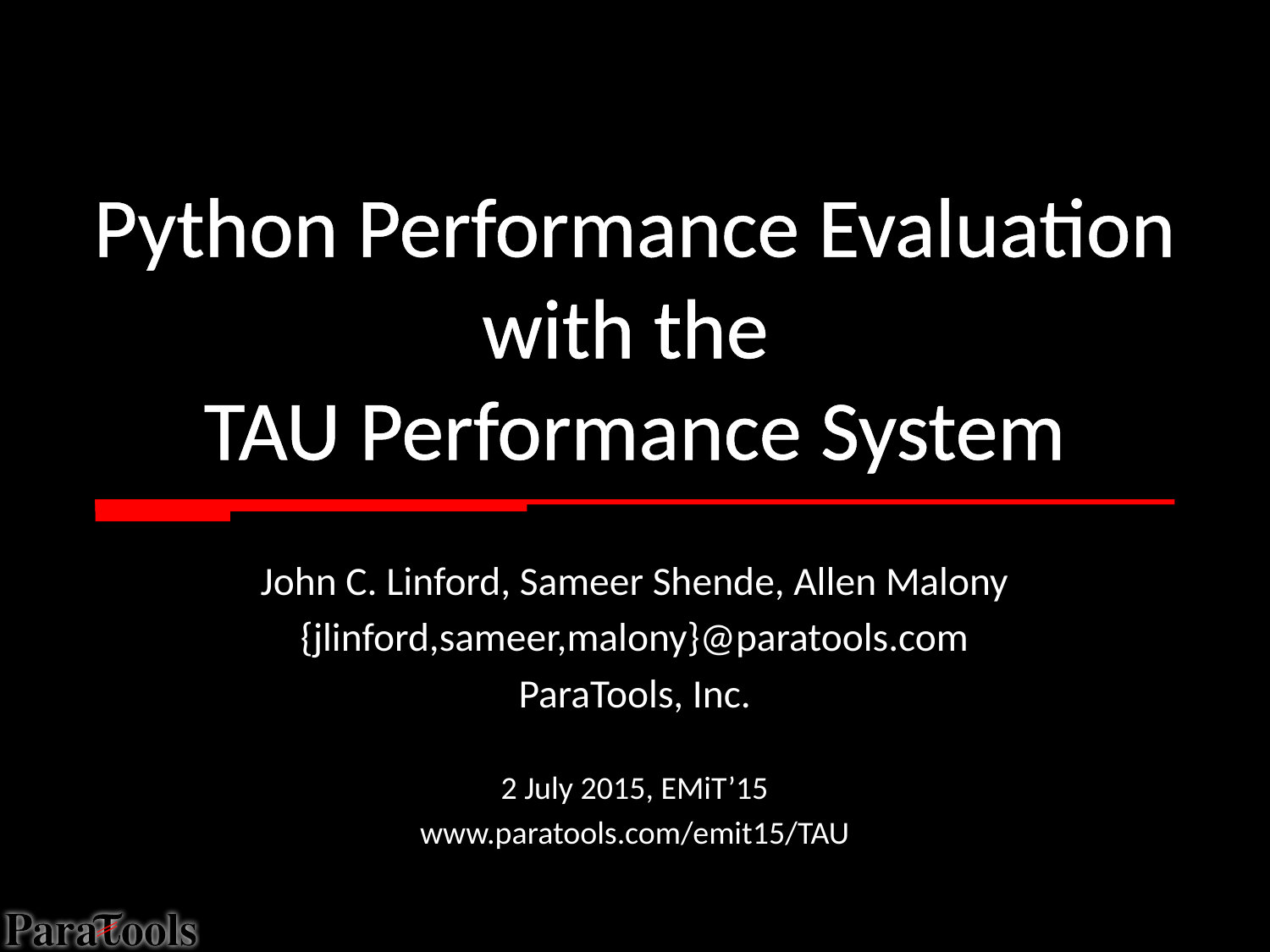

# Python Performance Evaluation with the TAU Performance System
John C. Linford, Sameer Shende, Allen Malony
{jlinford,sameer,malony}@paratools.com
ParaTools, Inc.

2 July 2015, EMiT’15
www.paratools.com/emit15/TAU